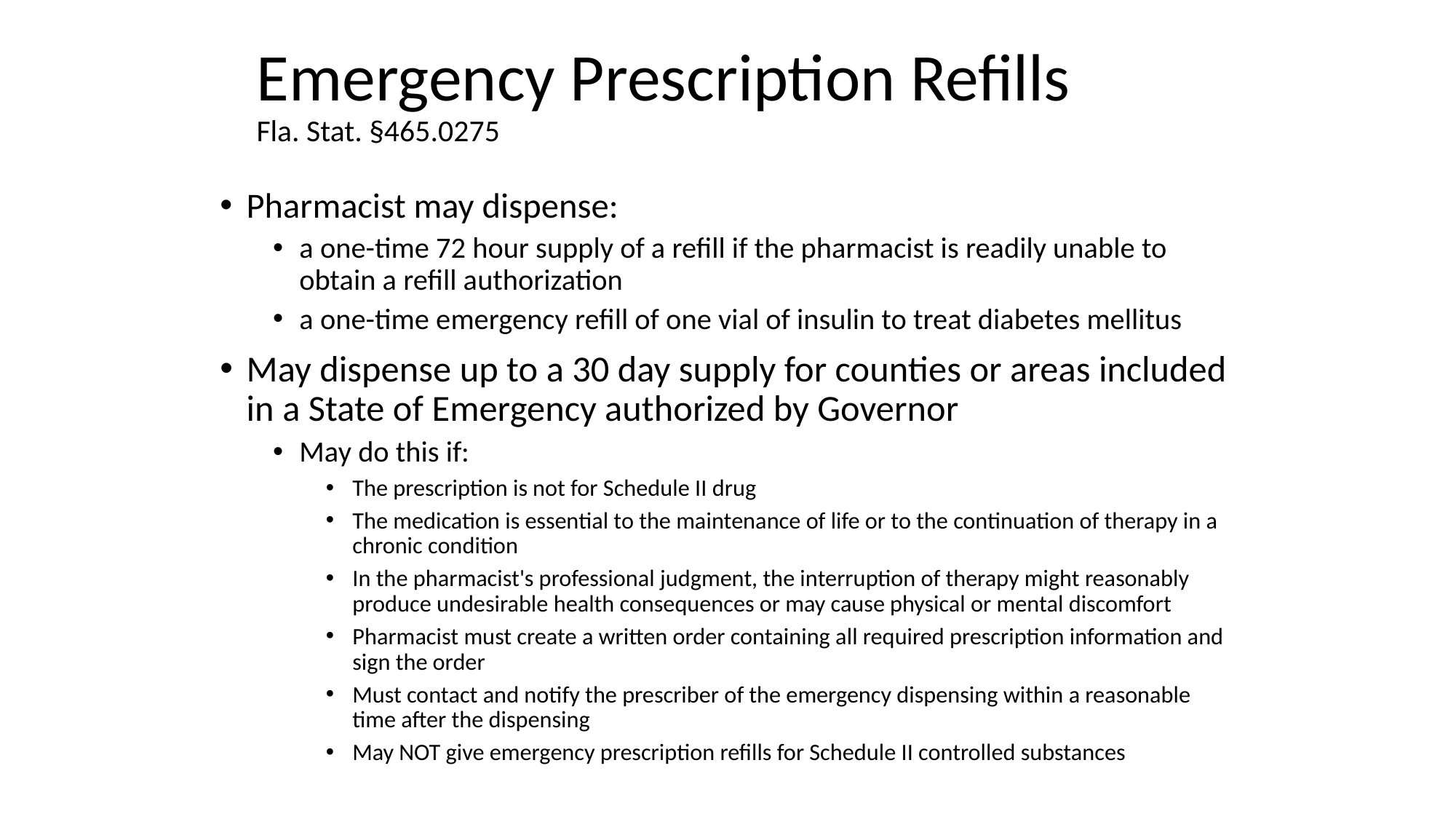

# Emergency Prescription Refills Fla. Stat. §465.0275
Pharmacist may dispense:
a one-time 72 hour supply of a refill if the pharmacist is readily unable to obtain a refill authorization
a one-time emergency refill of one vial of insulin to treat diabetes mellitus
May dispense up to a 30 day supply for counties or areas included in a State of Emergency authorized by Governor
May do this if:
The prescription is not for Schedule II drug
The medication is essential to the maintenance of life or to the continuation of therapy in a chronic condition
In the pharmacist's professional judgment, the interruption of therapy might reasonably produce undesirable health consequences or may cause physical or mental discomfort
Pharmacist must create a written order containing all required prescription information and sign the order
Must contact and notify the prescriber of the emergency dispensing within a reasonable time after the dispensing
May NOT give emergency prescription refills for Schedule II controlled substances